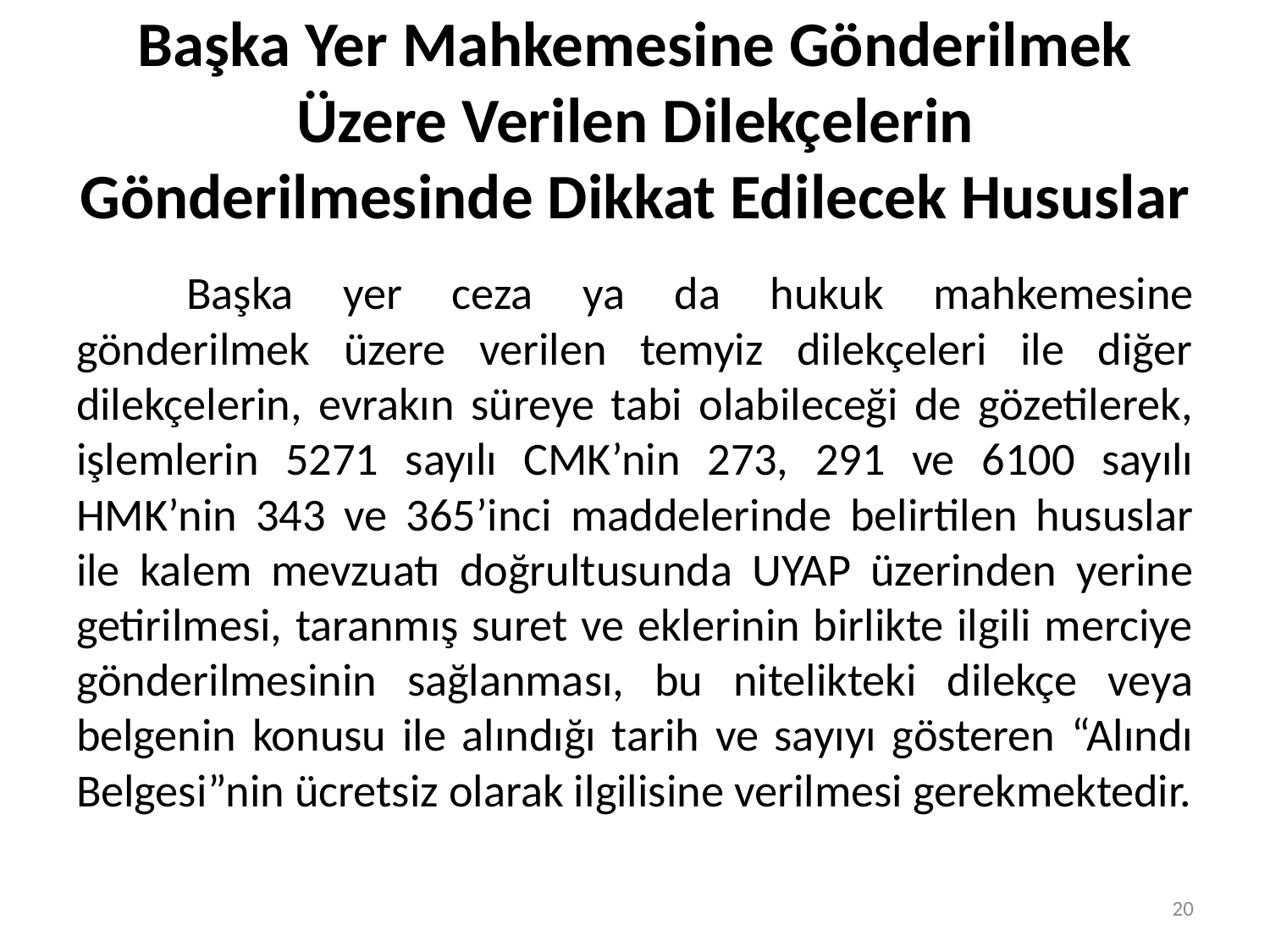

# Başka Yer Mahkemesine Gönderilmek Üzere Verilen Dilekçelerin Gönderilmesinde Dikkat Edilecek Hususlar
	Başka yer ceza ya da hukuk mahkemesine gönderilmek üzere verilen temyiz dilekçeleri ile diğer dilekçelerin, evrakın süreye tabi olabileceği de gözetilerek, işlemlerin 5271 sayılı CMK’nin 273, 291 ve 6100 sayılı HMK’nin 343 ve 365’inci maddelerinde belirtilen hususlar ile kalem mevzuatı doğrultusunda UYAP üzerinden yerine getirilmesi, taranmış suret ve eklerinin birlikte ilgili merciye gönderilmesinin sağlanması, bu nitelikteki dilekçe veya belgenin konusu ile alındığı tarih ve sayıyı gösteren “Alındı Belgesi”nin ücretsiz olarak ilgilisine verilmesi gerekmektedir.
20